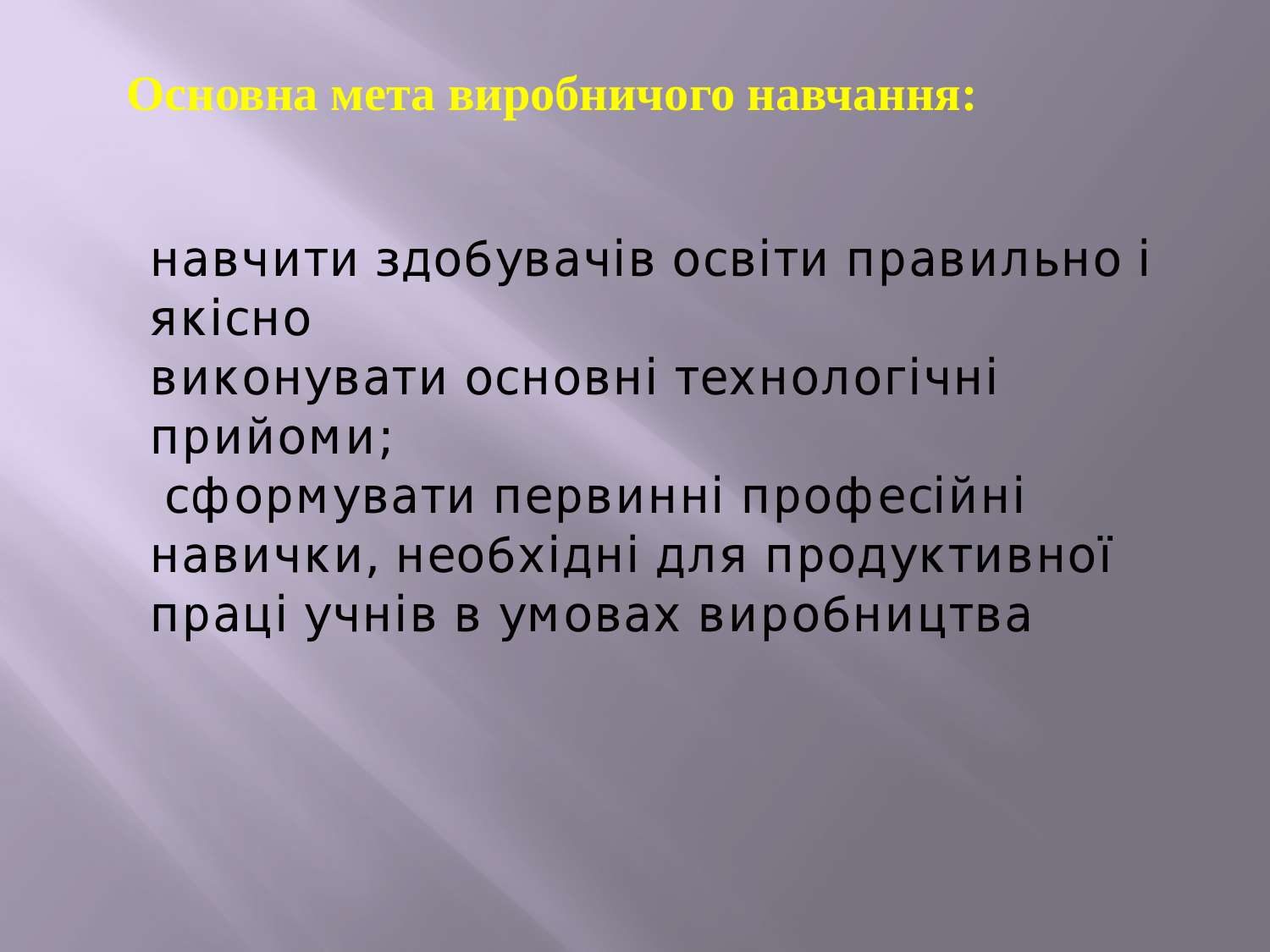

Основна мета виробничого навчання:
навчити здобувачів освіти правильно і якісно
виконувати основні технологічні прийоми;
 сформувати первинні професійні навички, необхідні для продуктивної праці учнів в умовах виробництва